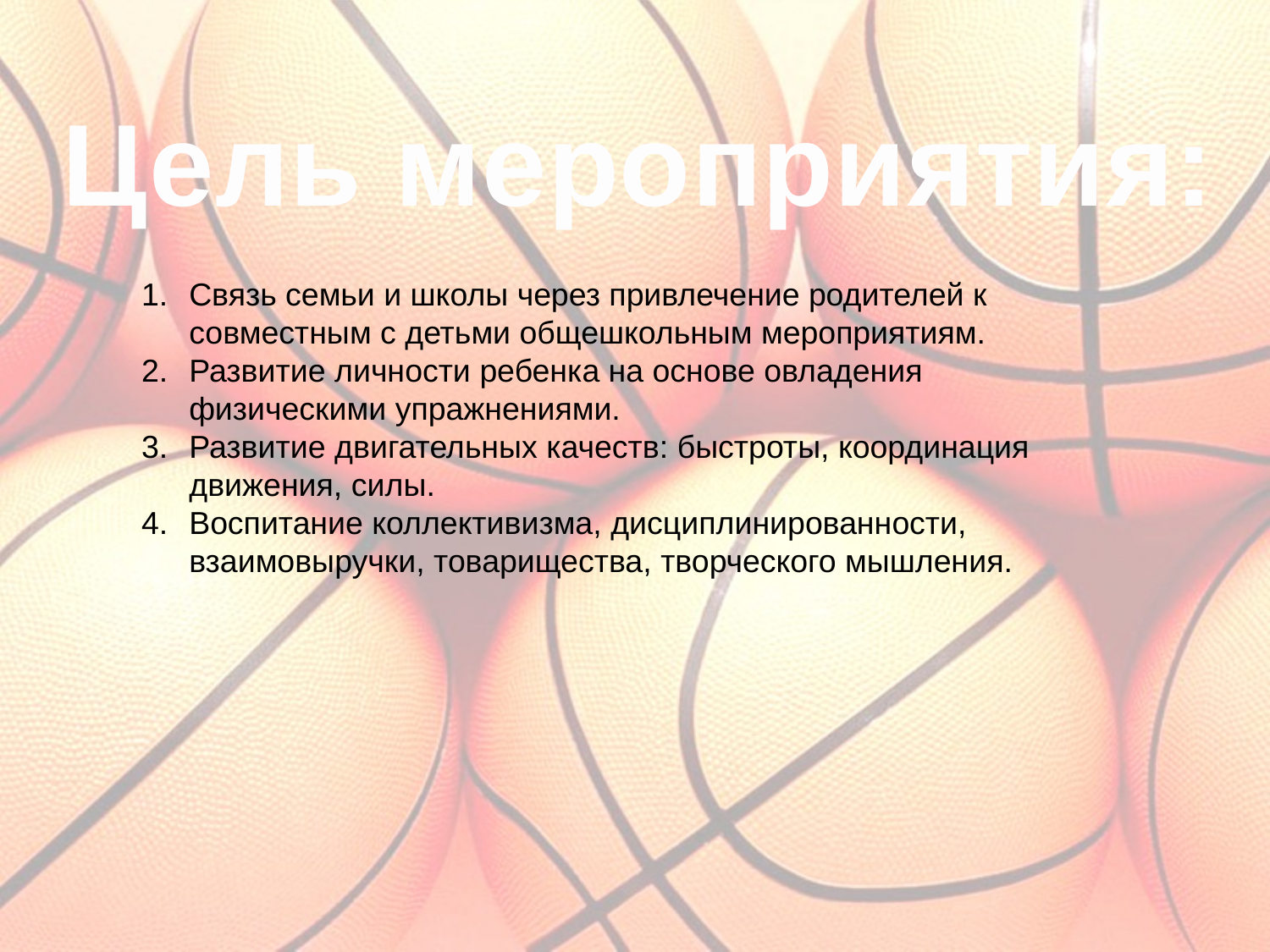

Цель мероприятия:
Связь семьи и школы через привлечение родителей к совместным с детьми общешкольным мероприятиям.
Развитие личности ребенка на основе овладения физическими упражнениями.
Развитие двигательных качеств: быстроты, координация движения, силы.
Воспитание коллективизма, дисциплинированности, взаимовыручки, товарищества, творческого мышления.